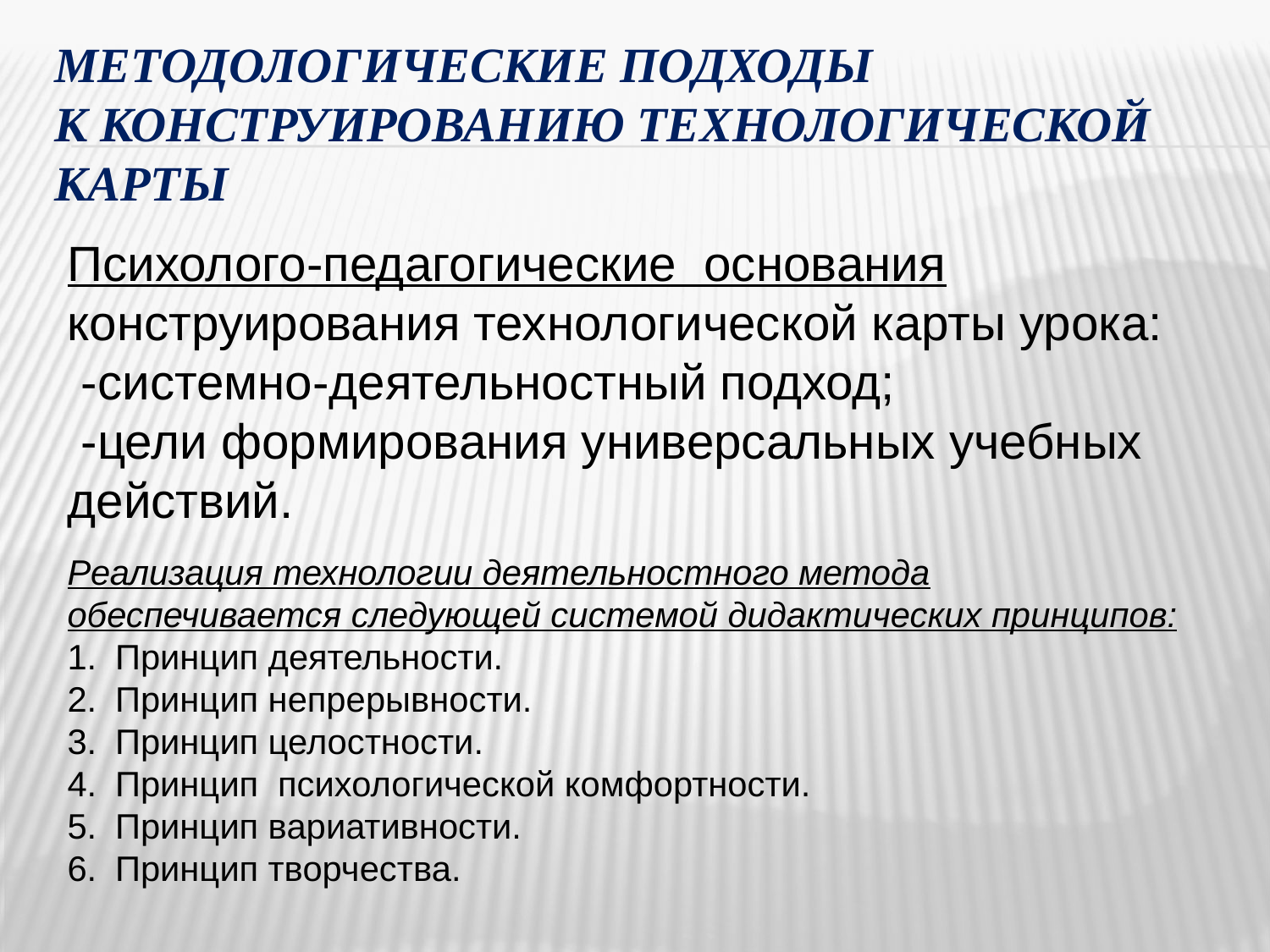

# Методологические подходы к конструированию технологической карты
Психолого-педагогические  основания конструирования технологической карты урока:
 -системно-деятельностный подход;
 -цели формирования универсальных учебных действий.
Реализация технологии деятельностного метода обеспечивается следующей системой дидактических принципов:
Принцип деятельности.
Принцип непрерывности.
Принцип целостности.
Принцип  психологической комфортности.
Принцип вариативности.
Принцип творчества.